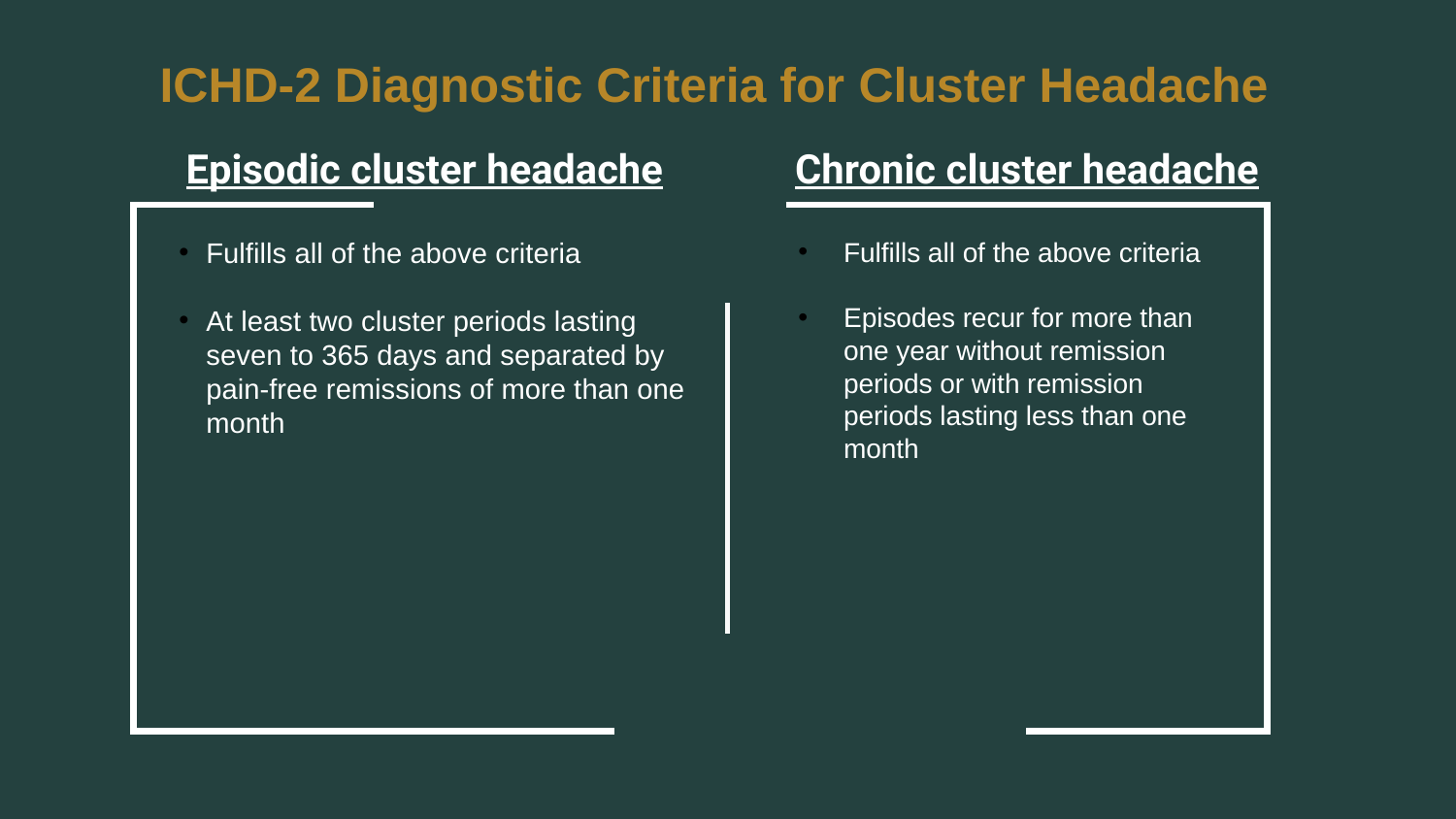

ICHD-2 Diagnostic Criteria for Cluster Headache
Episodic cluster headache
Chronic cluster headache
Fulfills all of the above criteria

At least two cluster periods lasting seven to 365 days and separated by pain-free remissions of more than one month
Fulfills all of the above criteria

Episodes recur for more than one year without remission periods or with remission periods lasting less than one month